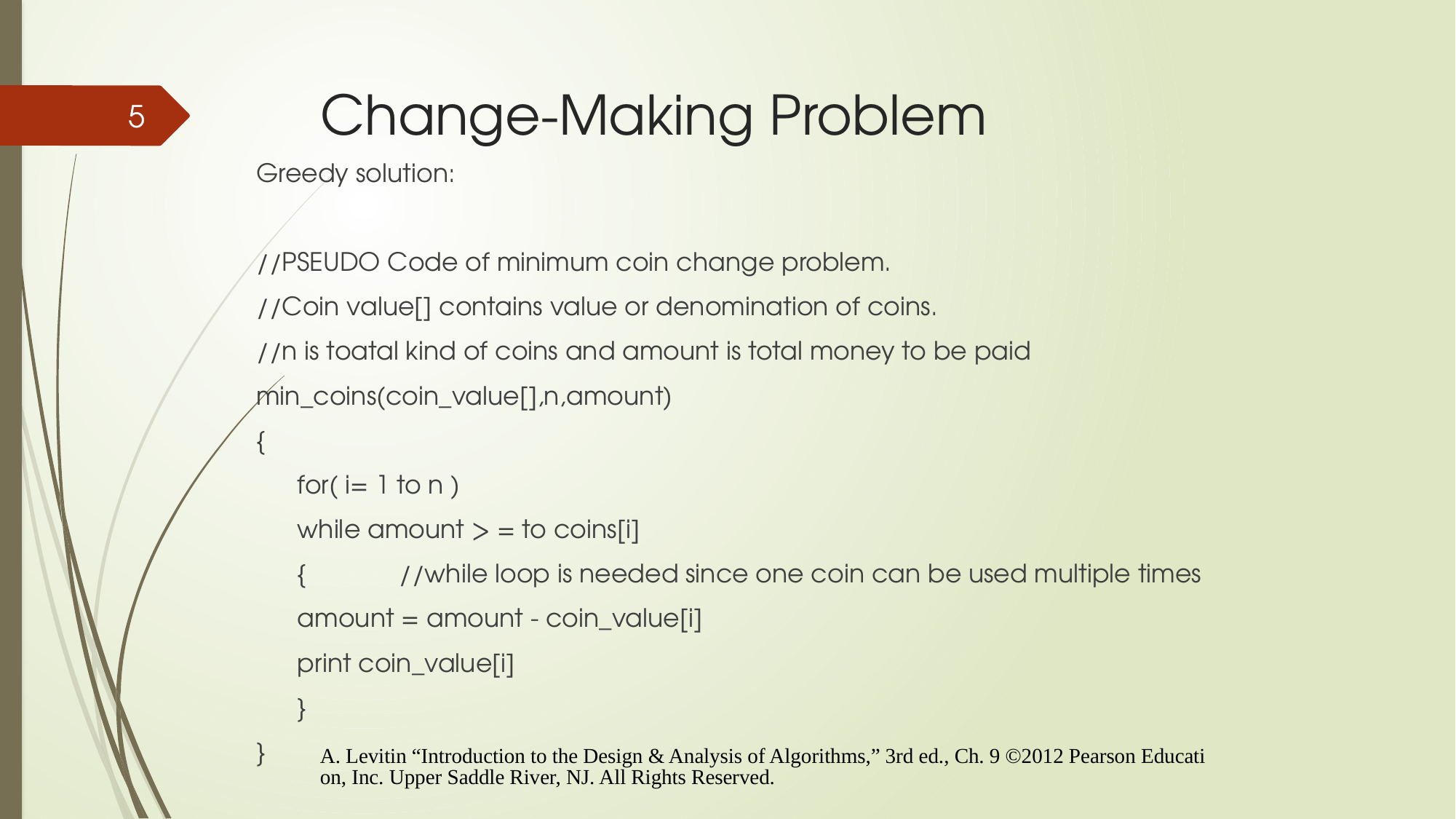

# Change-Making Problem
5
Greedy solution:

//PSEUDO Code of minimum coin change problem.
//Coin value[] contains value or denomination of coins.
//n is toatal kind of coins and amount is total money to be paid
min_coins(coin_value[],n,amount)
{
  	for( i= 1 to n )
    			while amount > = to coins[i]
   			{	//while loop is needed since one coin can be used multiple times
				amount = amount - coin_value[i]
     				print coin_value[i]
    			}
}

A. Levitin “Introduction to the Design & Analysis of Algorithms,” 3rd ed., Ch. 9 ©2012 Pearson Education, Inc. Upper Saddle River, NJ. All Rights Reserved.